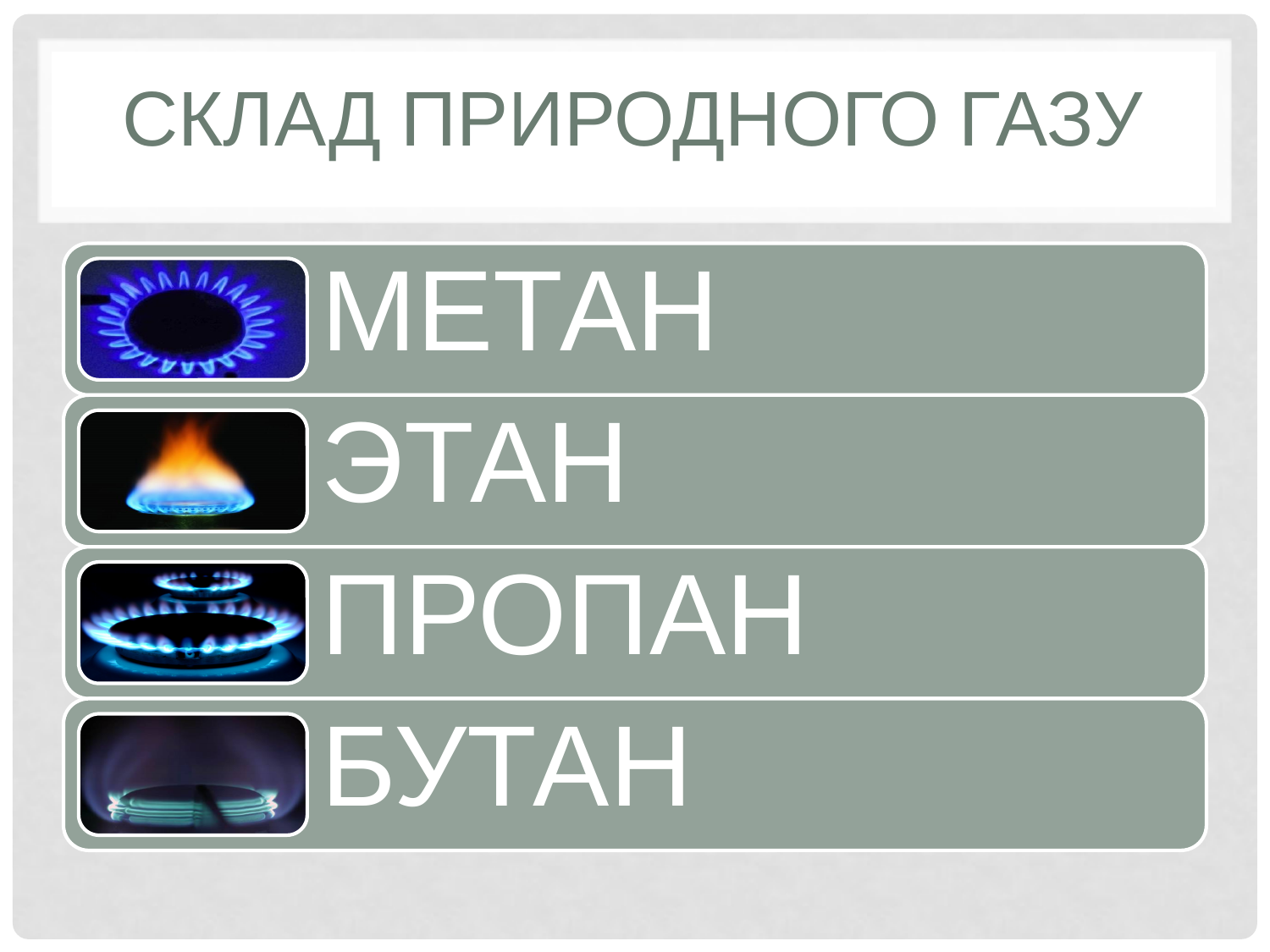

# Склад природного газу
МЕТАН
ЭТАН
ПРОПАН
БУТАН